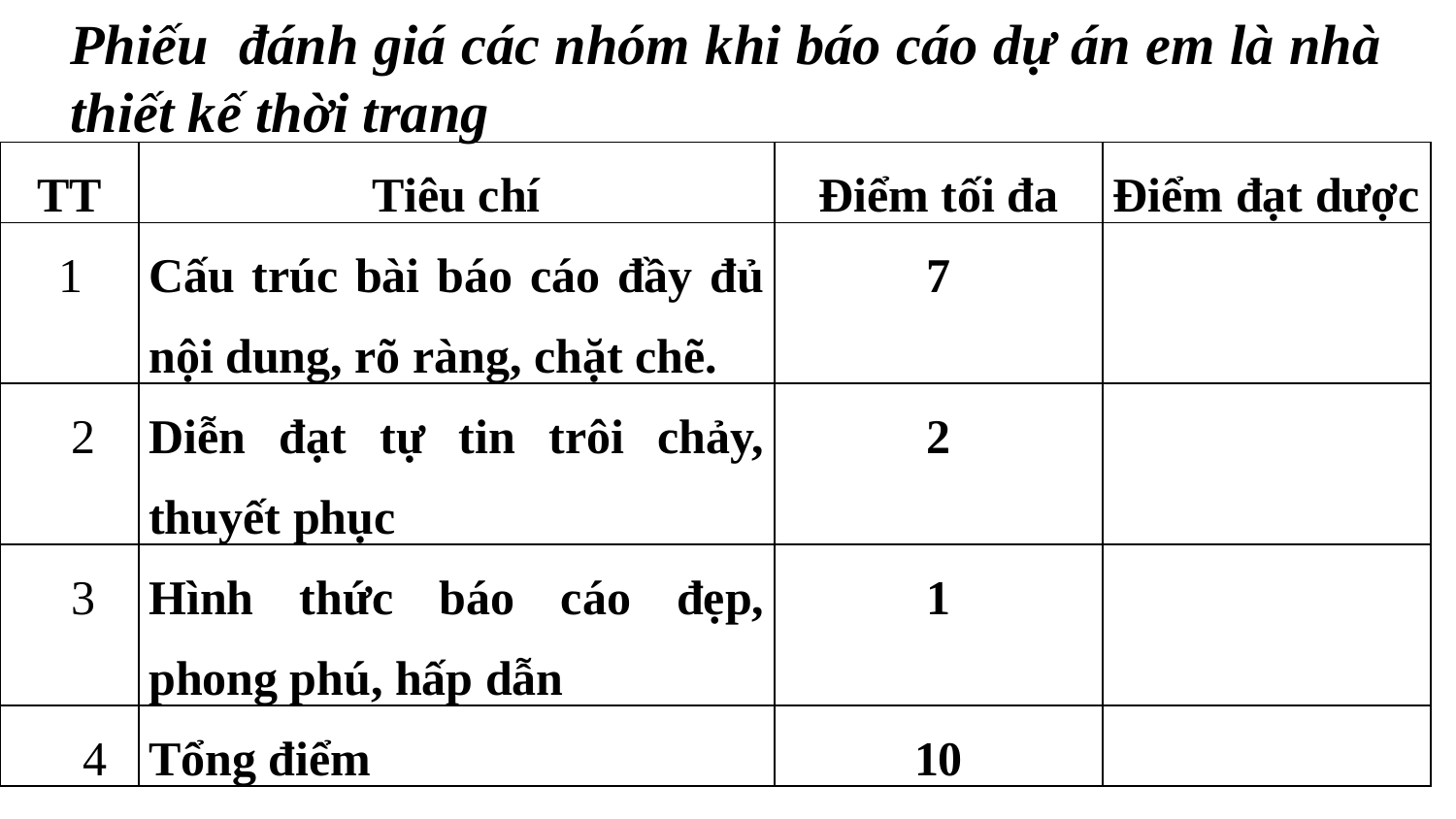

Phiếu  đánh giá các nhóm khi báo cáo dự án em là nhà thiết kế thời trang
| TT | Tiêu chí | Điểm tối đa | Điểm đạt dược |
| --- | --- | --- | --- |
| 1 | Cấu trúc bài báo cáo đầy đủ nội dung, rõ ràng, chặt chẽ. | 7 |  |
| 2 | Diễn đạt tự tin trôi chảy, thuyết phục | 2 |  |
| 3 | Hình thức báo cáo đẹp, phong phú, hấp dẫn | 1 |  |
| 4 | Tổng điểm | 10 |  |